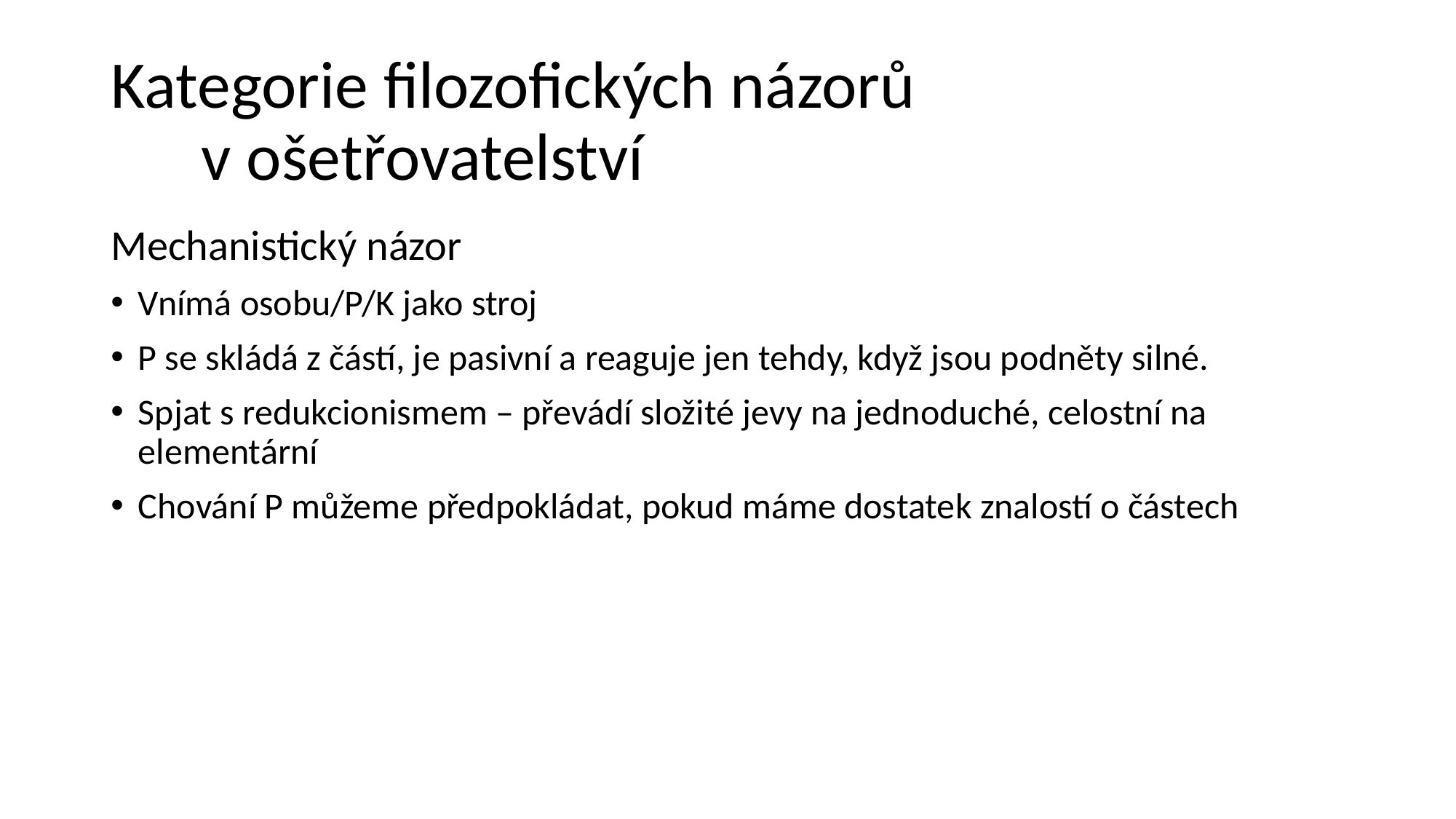

# Kategorie filozofických názorů                                   v ošetřovatelství
Mechanistický názor
Vnímá osobu/P/K jako stroj
P se skládá z částí, je pasivní a reaguje jen tehdy, když jsou podněty silné.
Spjat s redukcionismem – převádí složité jevy na jednoduché, celostní na elementární
Chování P můžeme předpokládat, pokud máme dostatek znalostí o částech